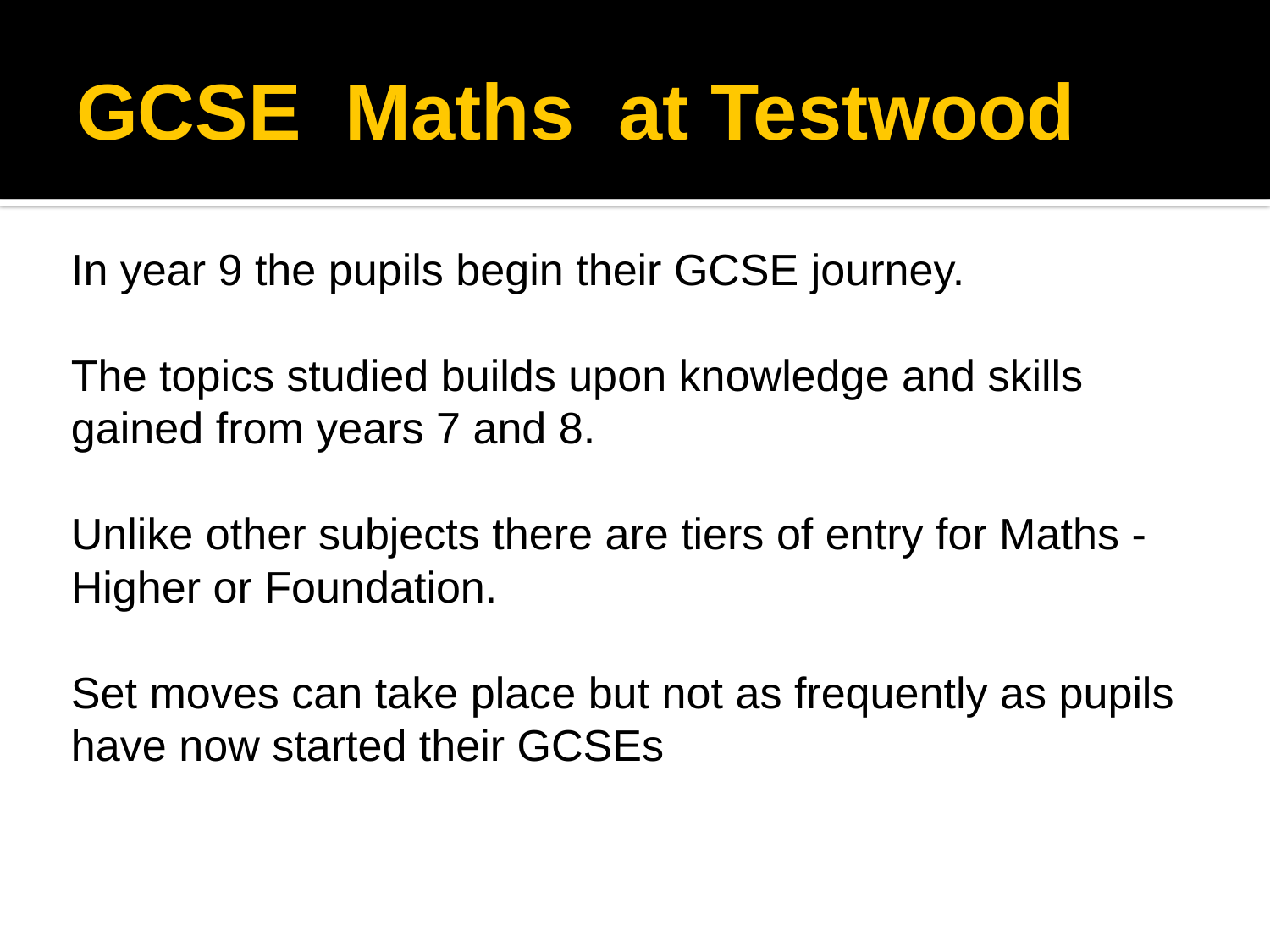

# GCSE  Maths  at Testwood
In year 9 the pupils begin their GCSE journey.

The topics studied builds upon knowledge and skills gained from years 7 and 8.

Unlike other subjects there are tiers of entry for Maths - Higher or Foundation.

Set moves can take place but not as frequently as pupils have now started their GCSEs